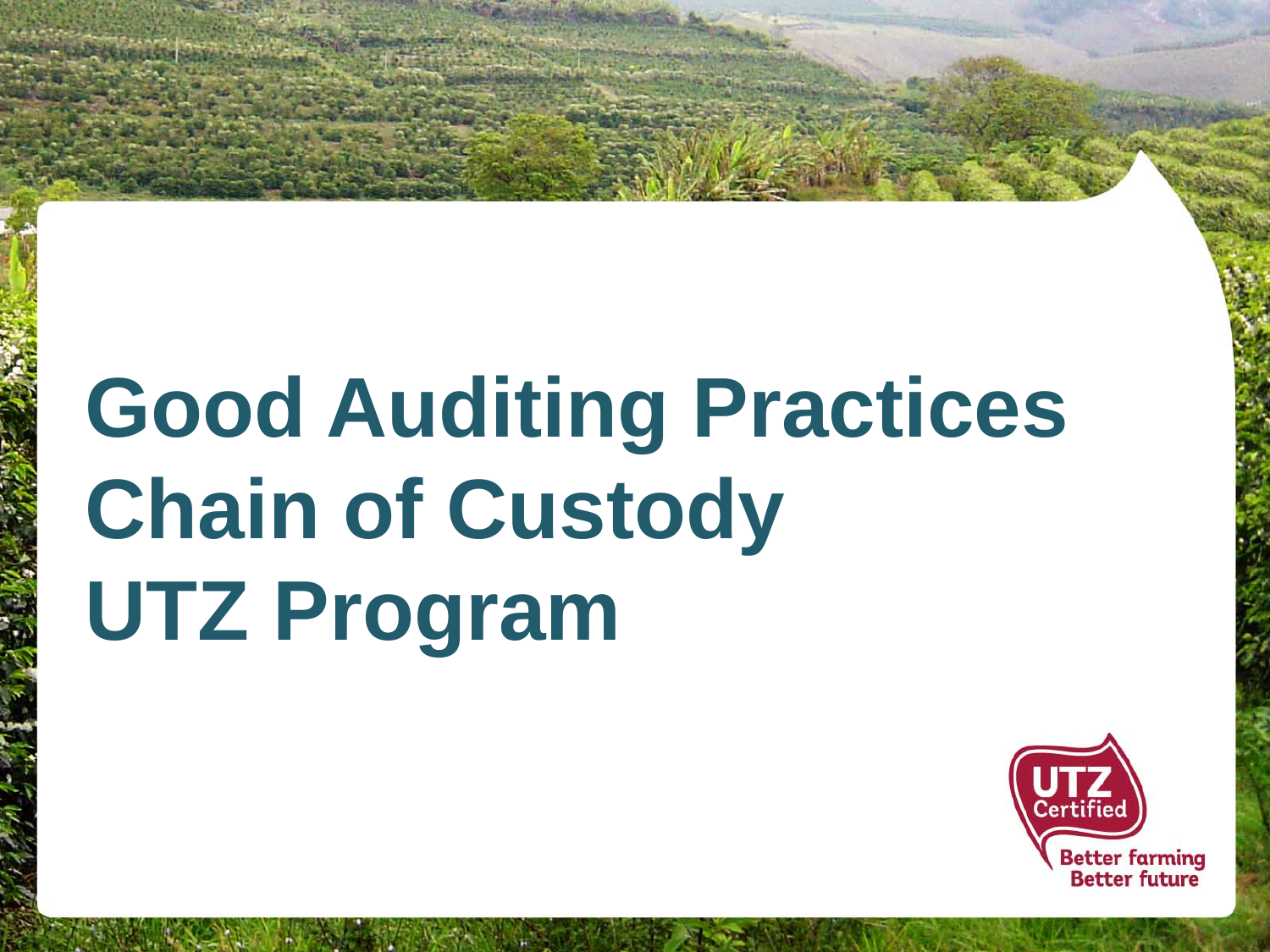

# Good Auditing Practices Chain of Custody UTZ Program